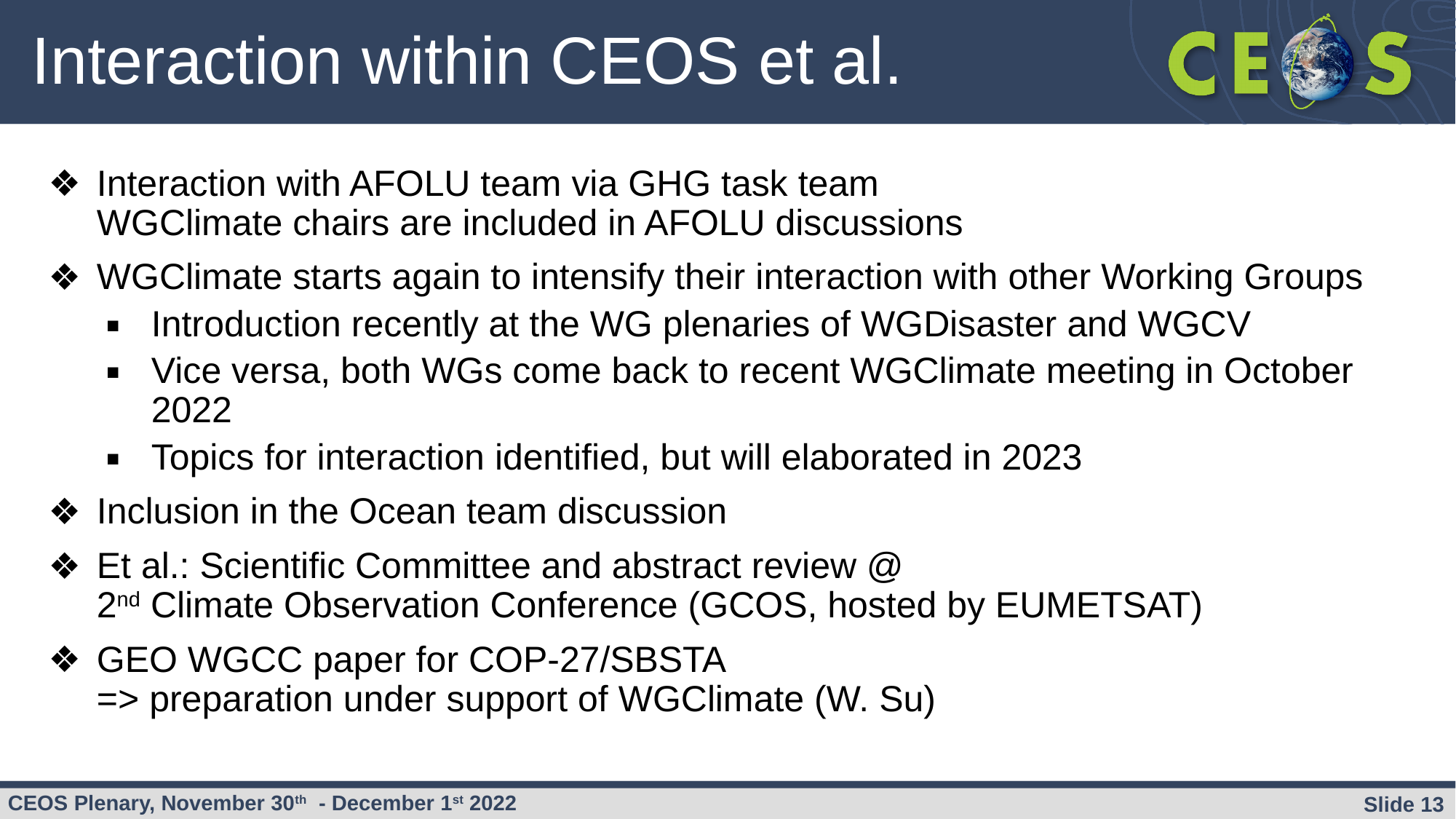

# Interaction within CEOS et al.
Interaction with AFOLU team via GHG task team
WGClimate chairs are included in AFOLU discussions
WGClimate starts again to intensify their interaction with other Working Groups
Introduction recently at the WG plenaries of WGDisaster and WGCV
Vice versa, both WGs come back to recent WGClimate meeting in October 2022
Topics for interaction identified, but will elaborated in 2023
Inclusion in the Ocean team discussion
Et al.: Scientific Committee and abstract review @
2nd Climate Observation Conference (GCOS, hosted by EUMETSAT)
GEO WGCC paper for COP-27/SBSTA
=> preparation under support of WGClimate (W. Su)